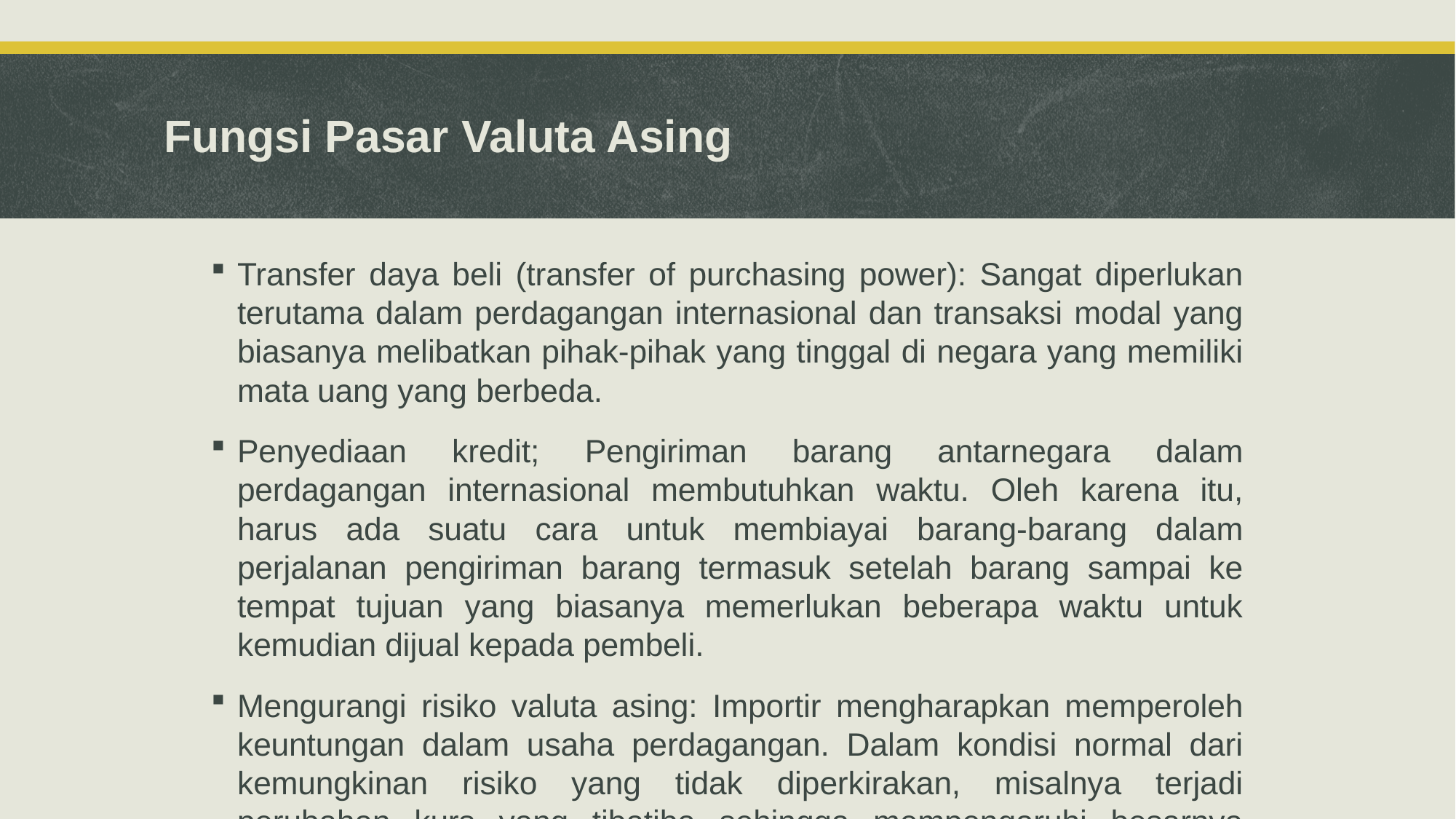

# Fungsi Pasar Valuta Asing
Transfer daya beli (transfer of purchasing power): Sangat diperlukan terutama dalam perdagangan internasional dan transaksi modal yang biasanya melibatkan pihak-pihak yang tinggal di negara yang memiliki mata uang yang berbeda.
Penyediaan kredit; Pengiriman barang antarnegara dalam perdagangan internasional membutuhkan waktu. Oleh karena itu, harus ada suatu cara untuk membiayai barang-barang dalam perjalanan pengiriman barang termasuk setelah barang sampai ke tempat tujuan yang biasanya memerlukan beberapa waktu untuk kemudian dijual kepada pembeli.
Mengurangi risiko valuta asing: Importir mengharapkan memperoleh keuntungan dalam usaha perdagangan. Dalam kondisi normal dari kemungkinan risiko yang tidak diperkirakan, misalnya terjadi perubahan kurs yang tibatiba sehingga mempengaruhi besarnya keuntungan yang telah diperkirakan.